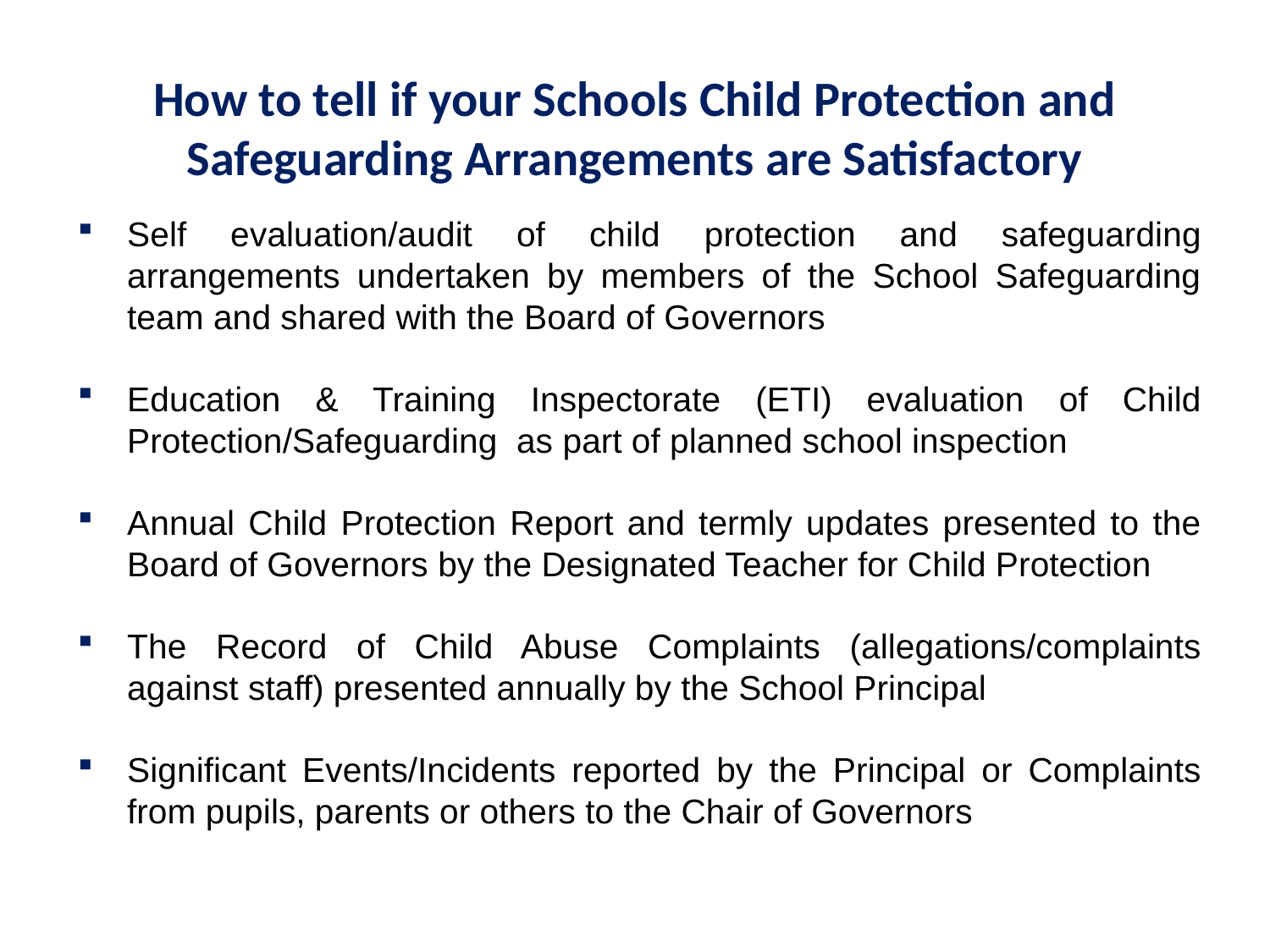

# How to tell if your Schools Child Protection and Safeguarding Arrangements are Satisfactory
Self evaluation/audit of child protection and safeguarding arrangements undertaken by members of the School Safeguarding team and shared with the Board of Governors

Education & Training Inspectorate (ETI) evaluation of Child Protection/Safeguarding  as part of planned school inspection

Annual Child Protection Report and termly updates presented to the Board of Governors by the Designated Teacher for Child Protection

The Record of Child Abuse Complaints (allegations/complaints against staff) presented annually by the School Principal

Significant Events/Incidents reported by the Principal or Complaints from pupils, parents or others to the Chair of Governors